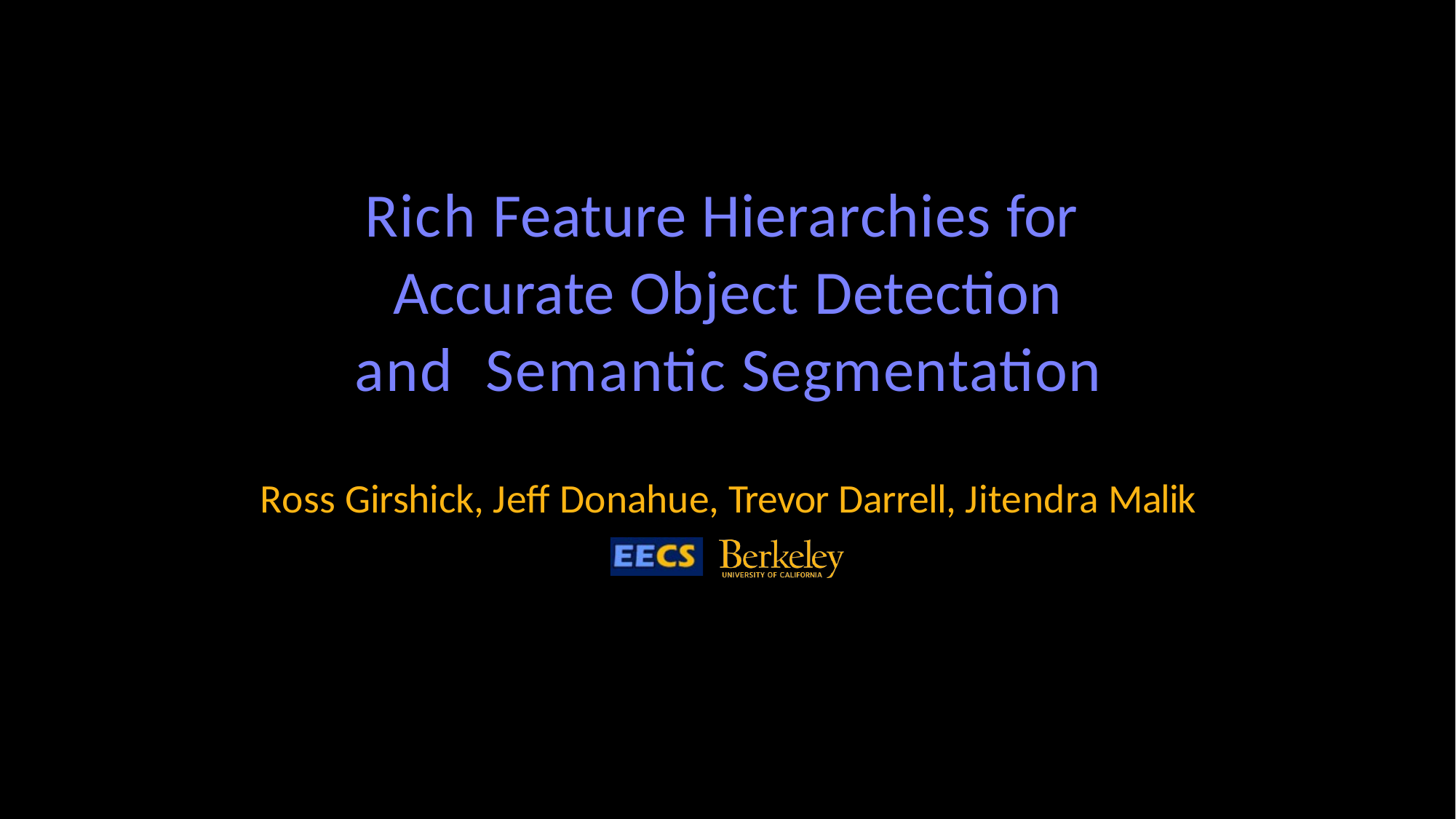

Rich Feature Hierarchies for  Accurate Object Detection and  Semantic Segmentation
Ross Girshick, Jeff Donahue, Trevor Darrell, Jitendra Malik